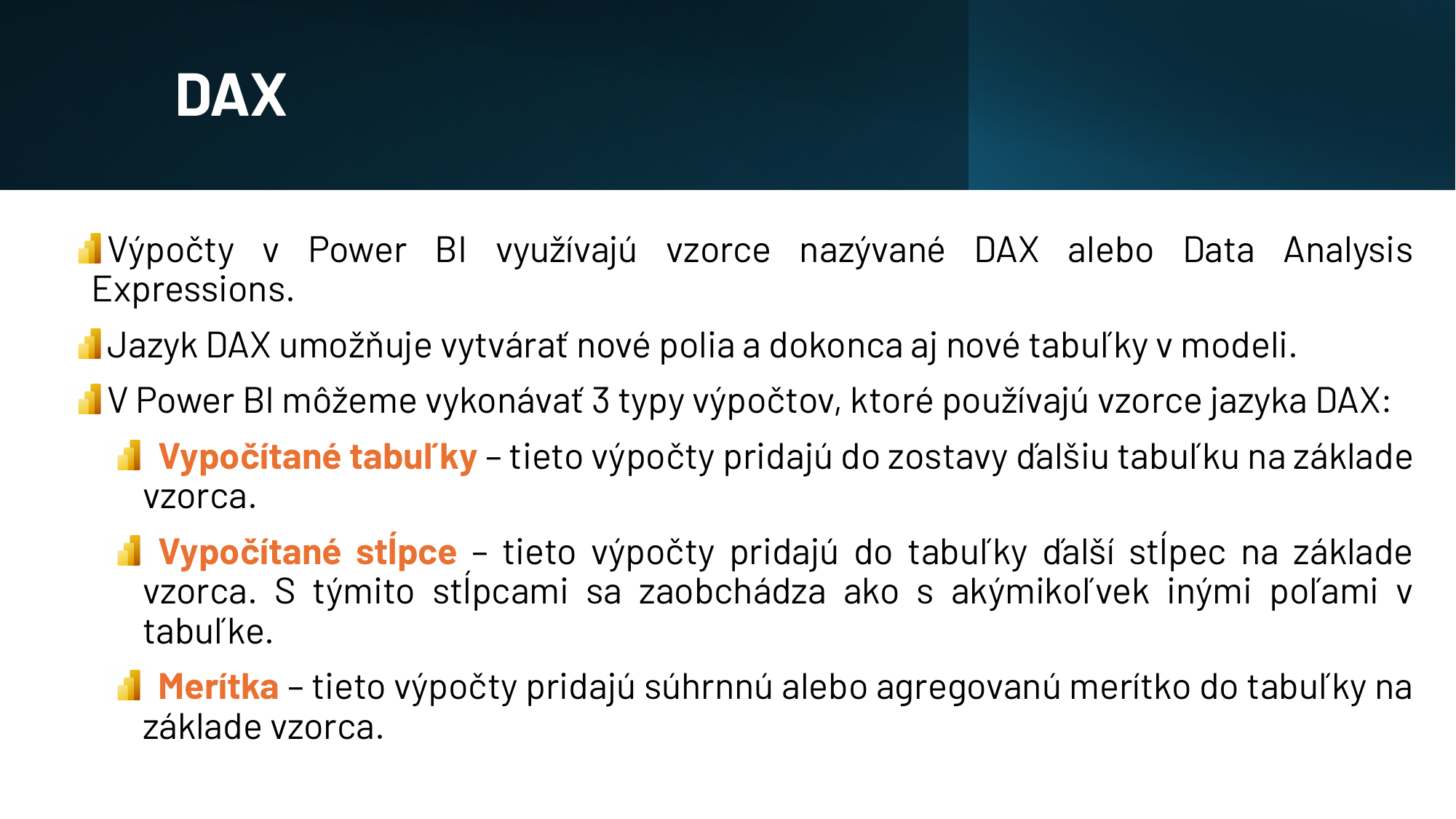

# DAX
Výpočty v Power BI využívajú vzorce nazývané DAX alebo Data Analysis Expressions.
Jazyk DAX umožňuje vytvárať nové polia a dokonca aj nové tabuľky v modeli.
V Power BI môžeme vykonávať 3 typy výpočtov, ktoré používajú vzorce jazyka DAX:
Vypočítané tabuľky – tieto výpočty pridajú do zostavy ďalšiu tabuľku na základe vzorca.
Vypočítané stĺpce – tieto výpočty pridajú do tabuľky ďalší stĺpec na základe vzorca. S týmito stĺpcami sa zaobchádza ako s akýmikoľvek inými poľami v tabuľke.
Merítka – tieto výpočty pridajú súhrnnú alebo agregovanú merítko do tabuľky na základe vzorca.